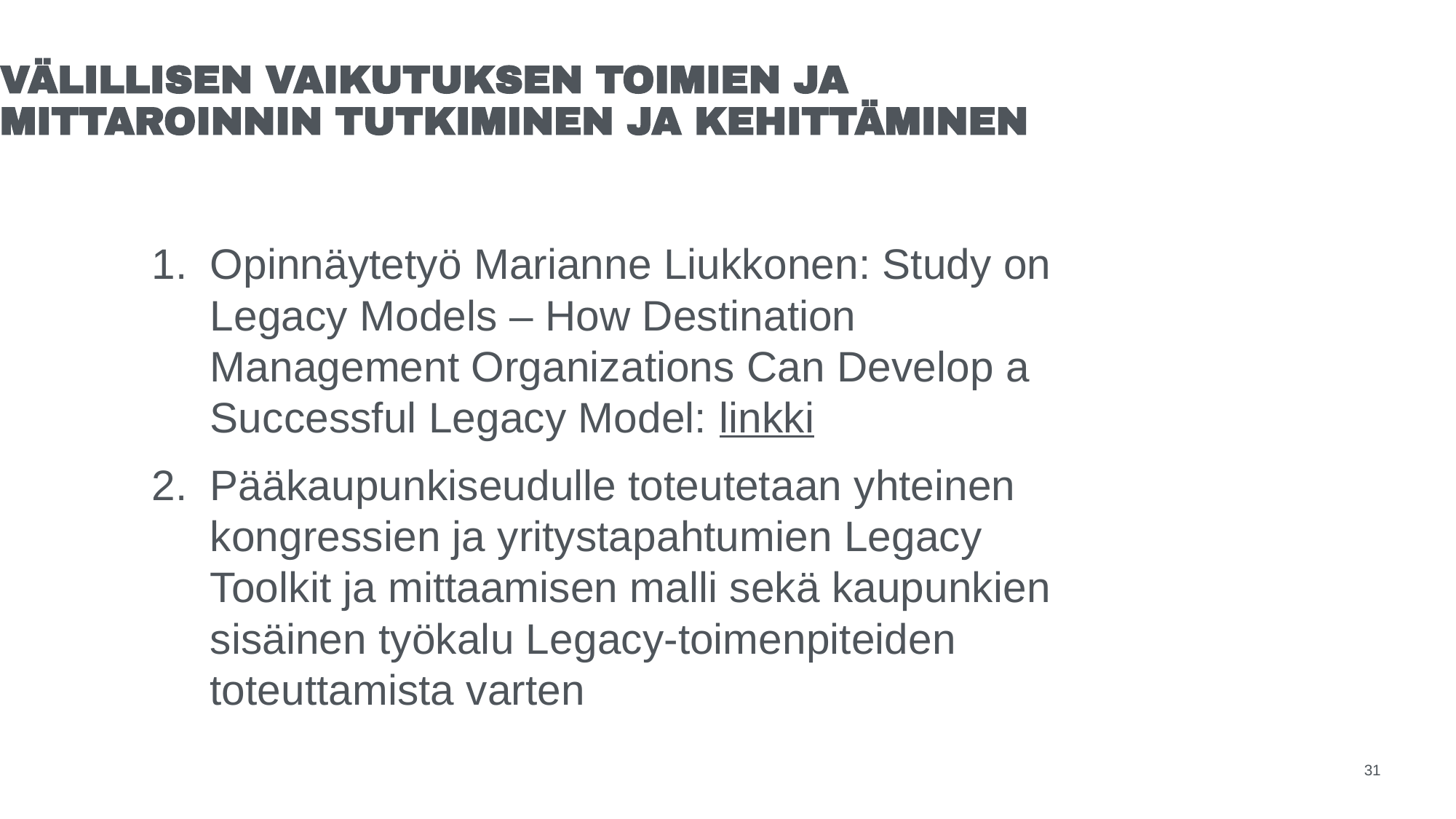

# Välillisen vaikutuksen toimien ja mittaroinnin tutkiminen ja kehittäminen
Opinnäytetyö Marianne Liukkonen: Study on Legacy Models – How Destination Management Organizations Can Develop a Successful Legacy Model: linkki
Pääkaupunkiseudulle toteutetaan yhteinen kongressien ja yritystapahtumien Legacy Toolkit ja mittaamisen malli sekä kaupunkien sisäinen työkalu Legacy-toimenpiteiden toteuttamista varten

31
Kuva: dspmedia /Visit Espoo